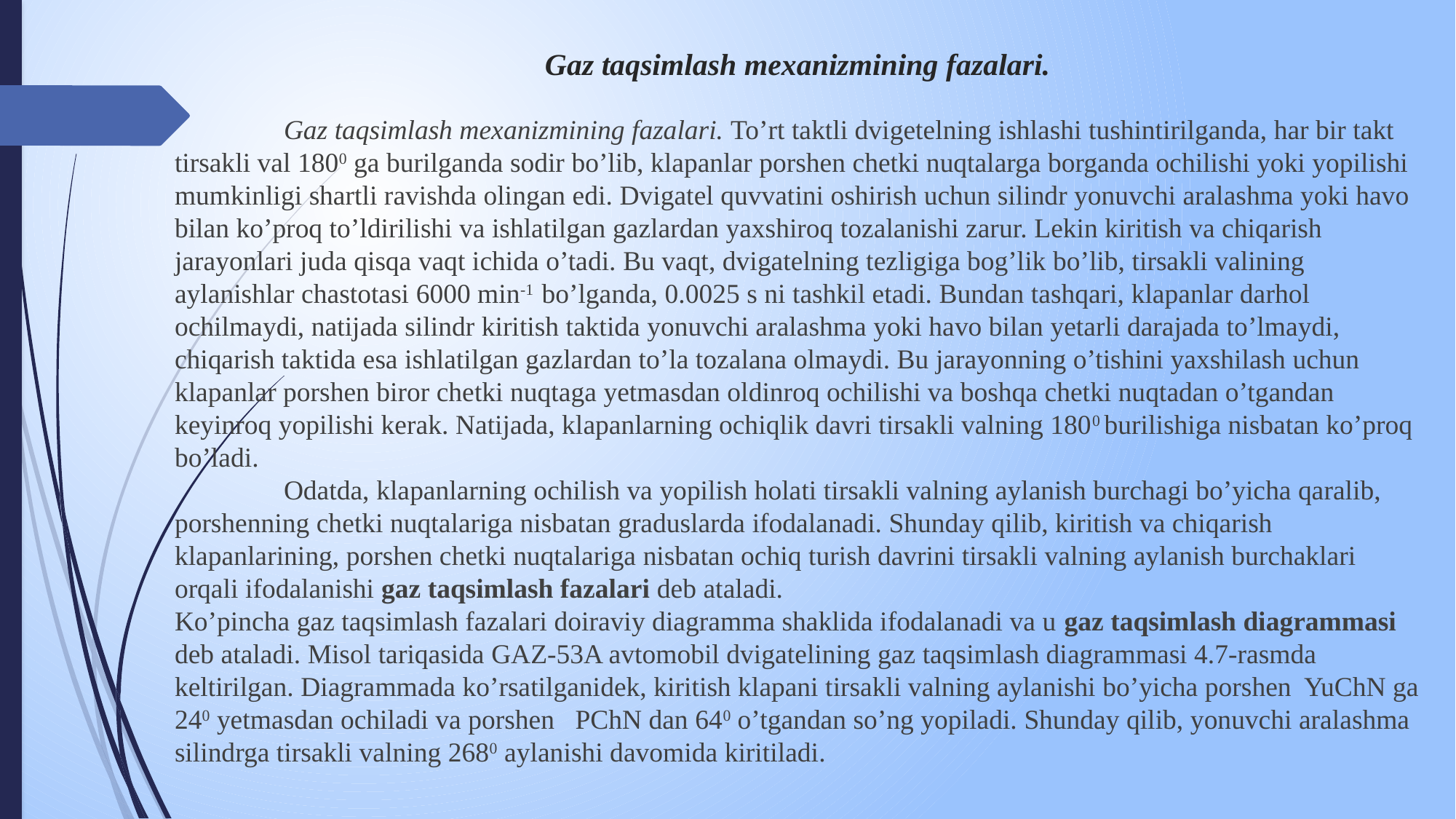

# Gaz taqsimlash mexanizmining fazalari.
	Gaz taqsimlash mexanizmining fazalari. To’rt taktli dvigetelning ishlashi tushintirilganda, har bir takt tirsakli val 1800 ga burilganda sodir bo’lib, klapanlar porshen chetki nuqtalarga borganda ochilishi yoki yopilishi mumkinligi shartli ravishda olingan edi. Dvigatel quvvatini oshirish uchun silindr yonuvchi aralashma yoki havo bilan ko’proq to’ldirilishi va ishlatilgan gazlardan yaxshiroq tozalanishi zarur. Lekin kiritish va chiqarish jarayonlari juda qisqa vaqt ichida o’tadi. Bu vaqt, dvigatelning tezligiga bog’lik bo’lib, tirsakli valining aylanishlar chastotasi 6000 min-1  bo’lganda, 0.0025 s ni tashkil etadi. Bundan tashqari, klapanlar darhol ochilmaydi, natijada silindr kiritish taktida yonuvchi aralashma yoki havo bilan yetarli darajada to’lmaydi, chiqarish taktida esa ishlatilgan gazlardan to’la tozalana olmaydi. Bu jarayonning o’tishini yaxshilash uchun klapanlar porshen biror chetki nuqtaga yetmasdan oldinroq ochilishi va boshqa chetki nuqtadan o’tgandan keyinroq yopilishi kerak. Natijada, klapanlarning ochiqlik davri tirsakli valning 1800 burilishiga nisbatan ko’proq bo’ladi.
	Odatda, klapanlarning ochilish va yopilish holati tirsakli valning aylanish burchagi bo’yicha qaralib, porshenning chetki nuqtalariga nisbatan graduslarda ifodalanadi. Shunday qilib, kiritish va chiqarish klapanlarining, porshen chetki nuqtalariga nisbatan ochiq turish davrini tirsakli valning aylanish burchaklari orqali ifodalanishi gaz taqsimlash fazalari deb ataladi.
Ko’pincha gaz taqsimlash fazalari doiraviy diagramma shaklida ifodalanadi va u gaz taqsimlash diagrammasi deb ataladi. Misol tariqasida GAZ-53A avtomobil dvigatelining gaz taqsimlash diagrammasi 4.7-rasmda keltirilgan. Diagrammada ko’rsatilganidek, kiritish klapani tirsakli valning aylanishi bo’yicha porshen  YuChN ga 240 yetmasdan ochiladi va porshen   PChN dan 640 o’tgandan so’ng yopiladi. Shunday qilib, yonuvchi aralashma silindrga tirsakli valning 2680 aylanishi davomida kiritiladi.